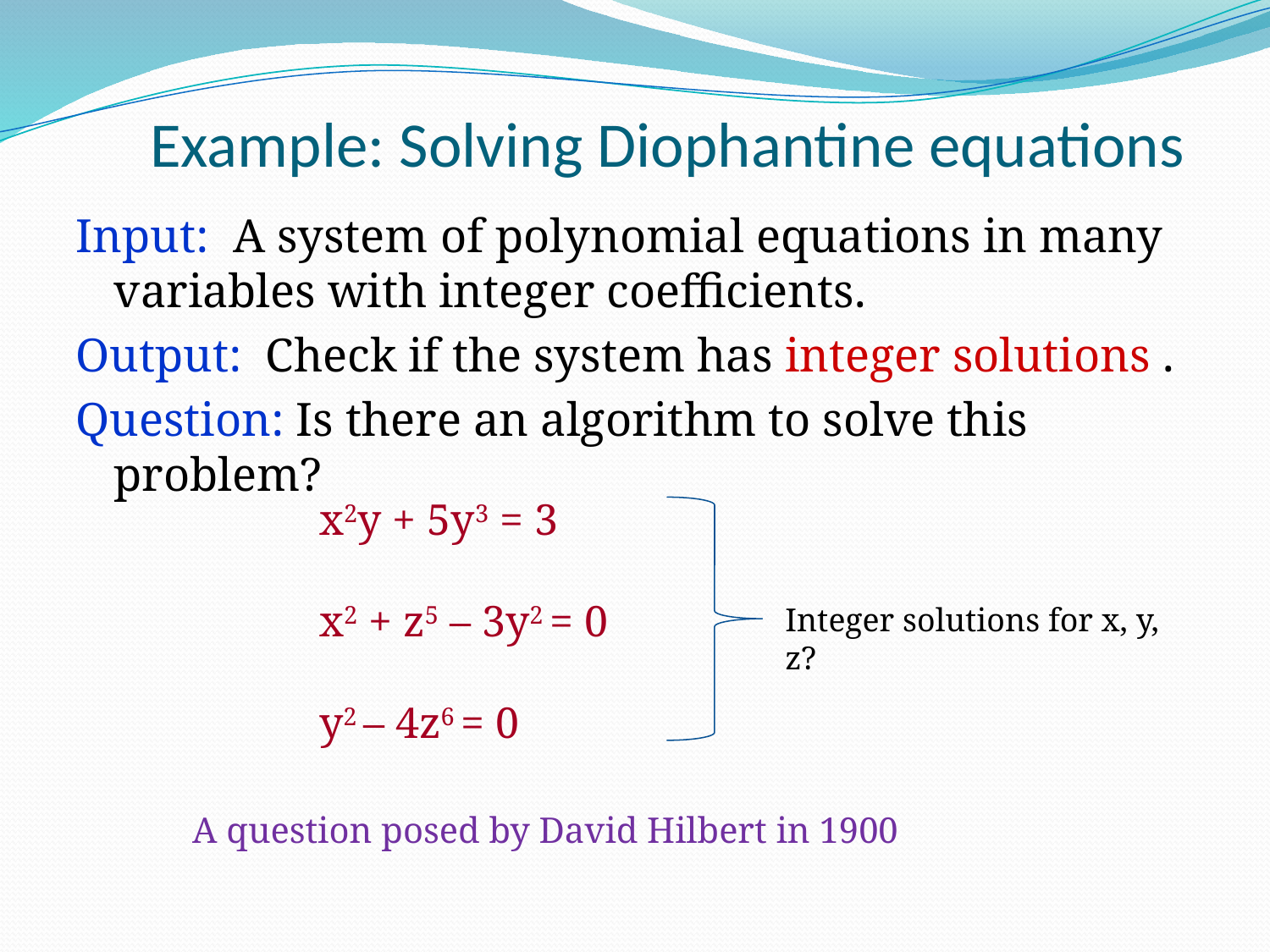

# Example: Solving Diophantine equations
Input:  A system of polynomial equations in many variables with integer coefficients.
Output:  Check if the system has integer solutions .
Question: Is there an algorithm to solve this problem?
x2y + 5y3 = 3

x2 + z5 – 3y2 = 0

y2 – 4z6 = 0

Integer solutions for x, y, z?
A question posed by David Hilbert in 1900